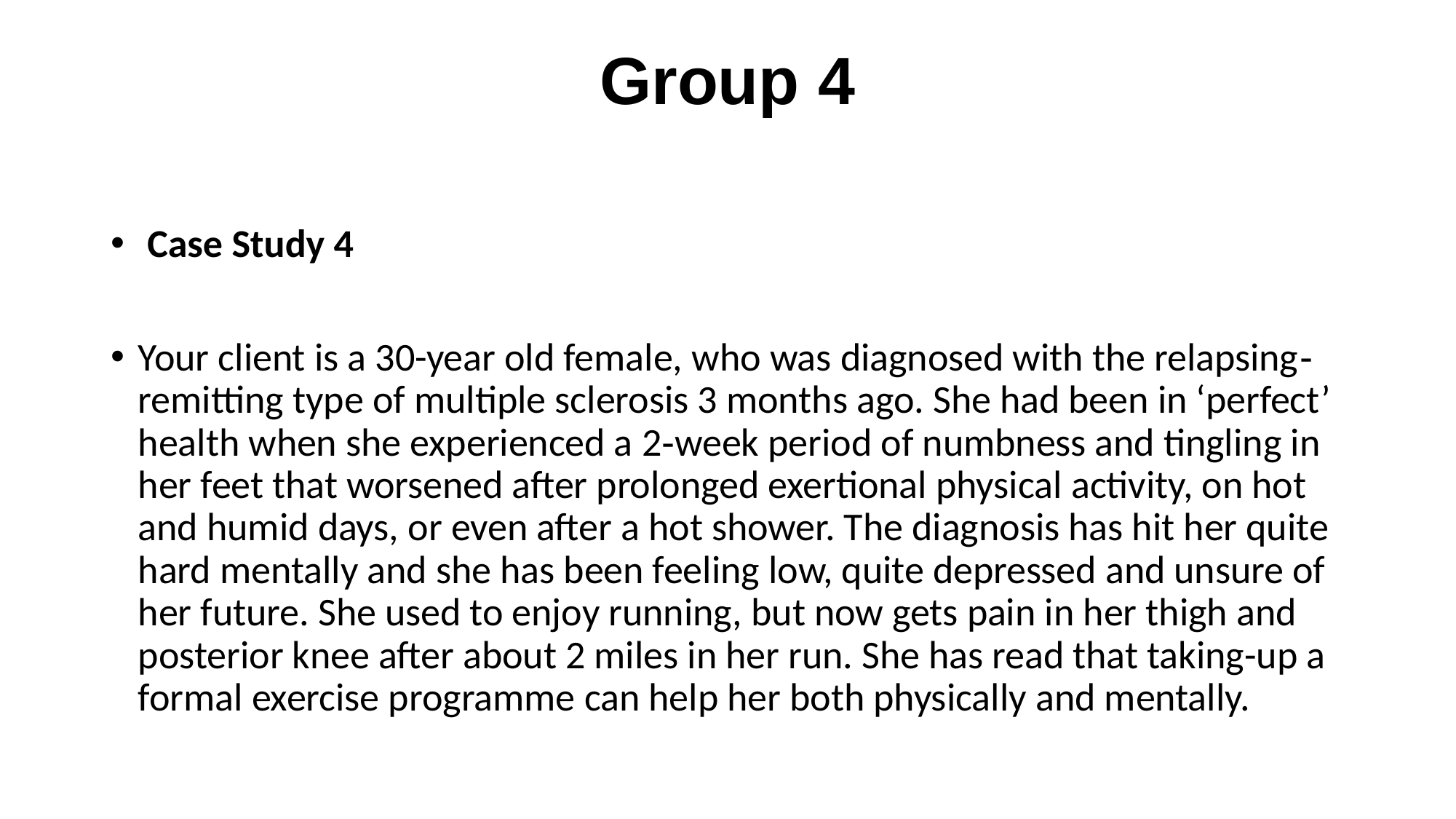

# Group 4
 Case Study 4

Your client is a 30-year old female, who was diagnosed with the relapsing‐remitting type of multiple sclerosis 3 months ago. She had been in ‘perfect’ health when she experienced a 2‐week period of numbness and tingling in her feet that worsened after prolonged exertional physical activity, on hot and humid days, or even after a hot shower. The diagnosis has hit her quite hard mentally and she has been feeling low, quite depressed and unsure of her future. She used to enjoy running, but now gets pain in her thigh and posterior knee after about 2 miles in her run. She has read that taking-up a formal exercise programme can help her both physically and mentally.